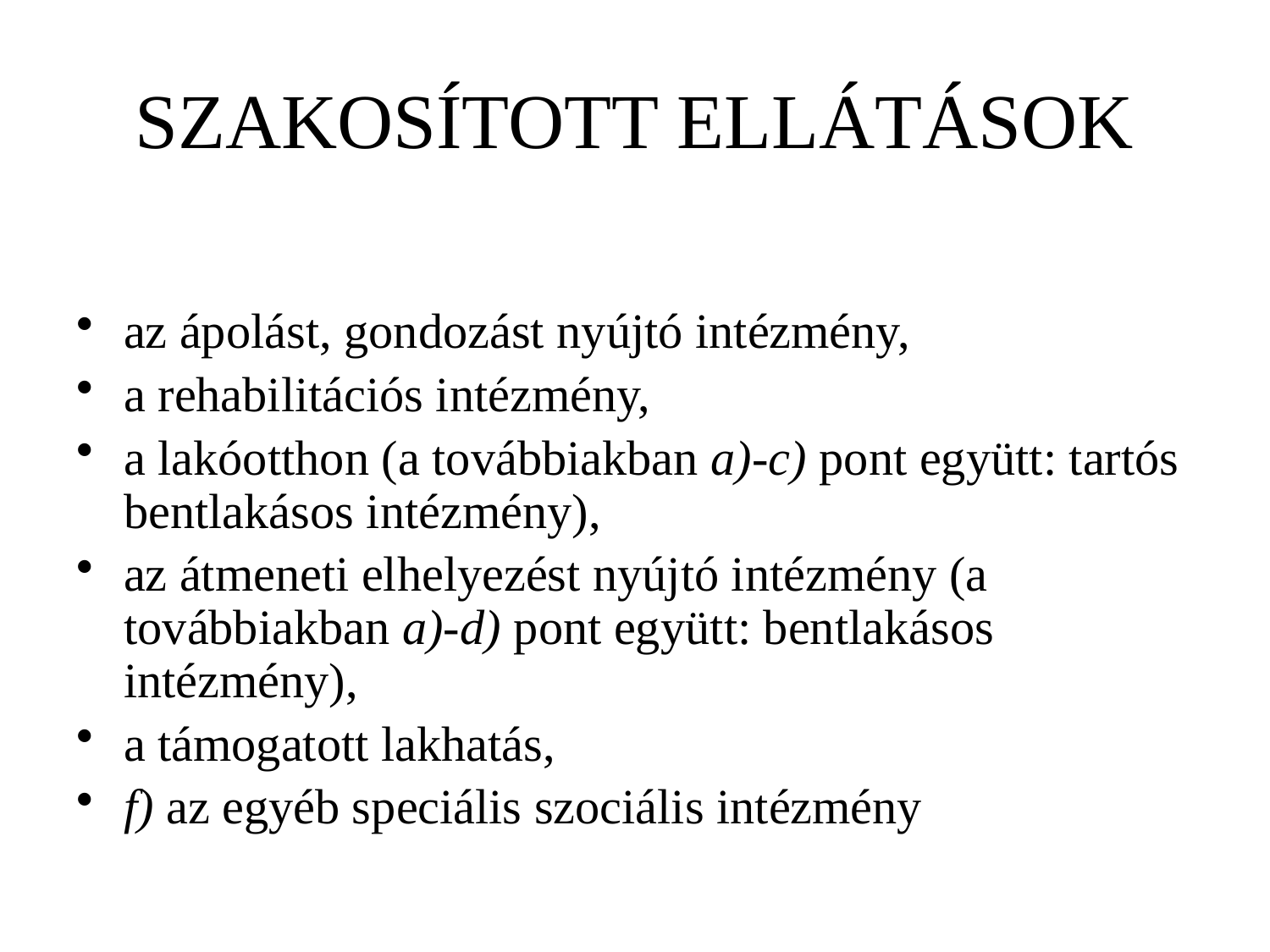

# SZAKOSÍTOTT ELLÁTÁSOK

az ápolást, gondozást nyújtó intézmény,
a rehabilitációs intézmény,
a lakóotthon (a továbbiakban a)-c) pont együtt: tartós bentlakásos intézmény),
az átmeneti elhelyezést nyújtó intézmény (a továbbiakban a)-d) pont együtt: bentlakásos intézmény),
a támogatott lakhatás,
f) az egyéb speciális szociális intézmény